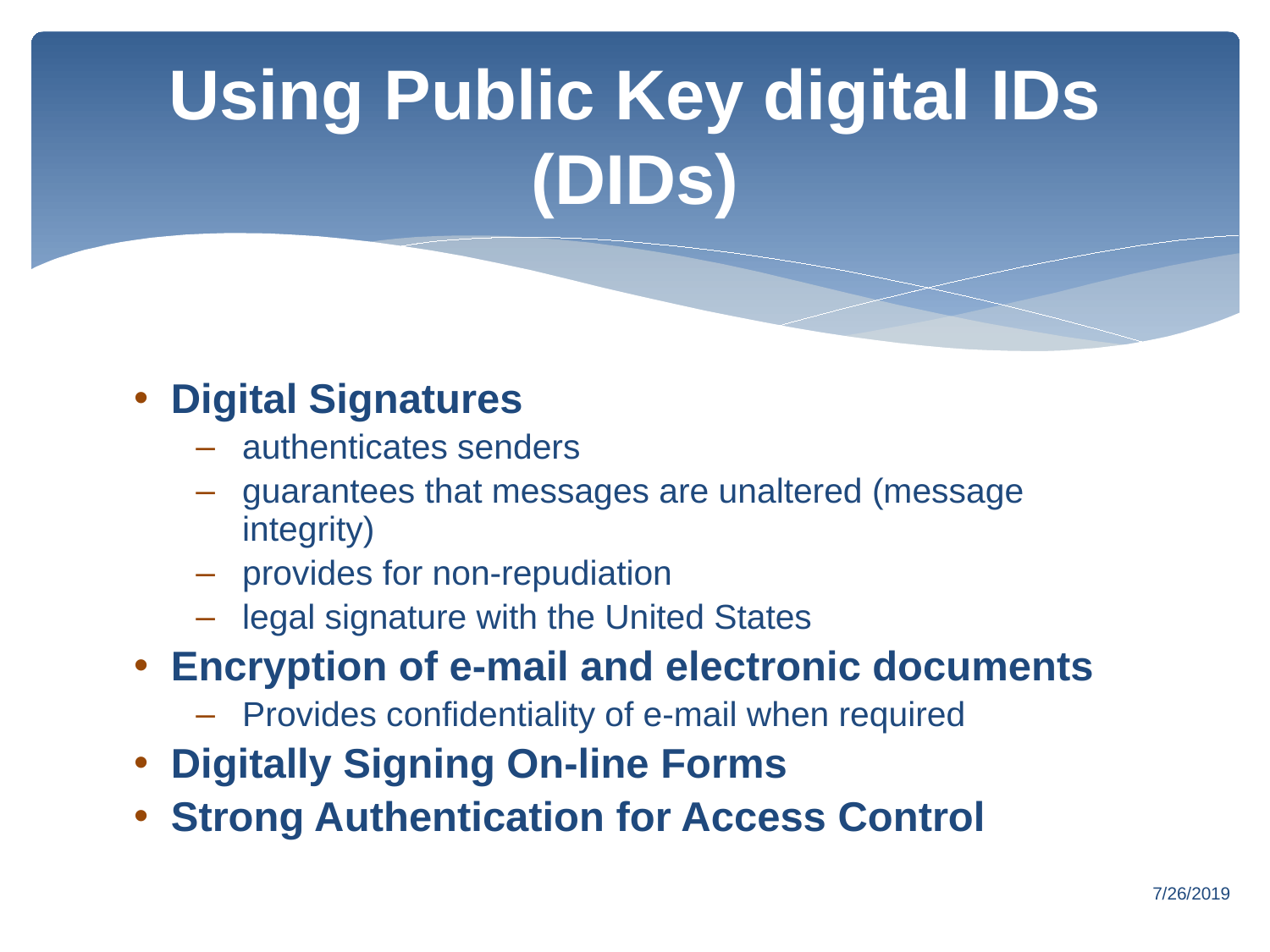

# Using Public Key digital IDs (DIDs)
Digital Signatures
authenticates senders
guarantees that messages are unaltered (message integrity)
provides for non-repudiation
legal signature with the United States
Encryption of e-mail and electronic documents
Provides confidentiality of e-mail when required
Digitally Signing On-line Forms
Strong Authentication for Access Control
7/26/2019